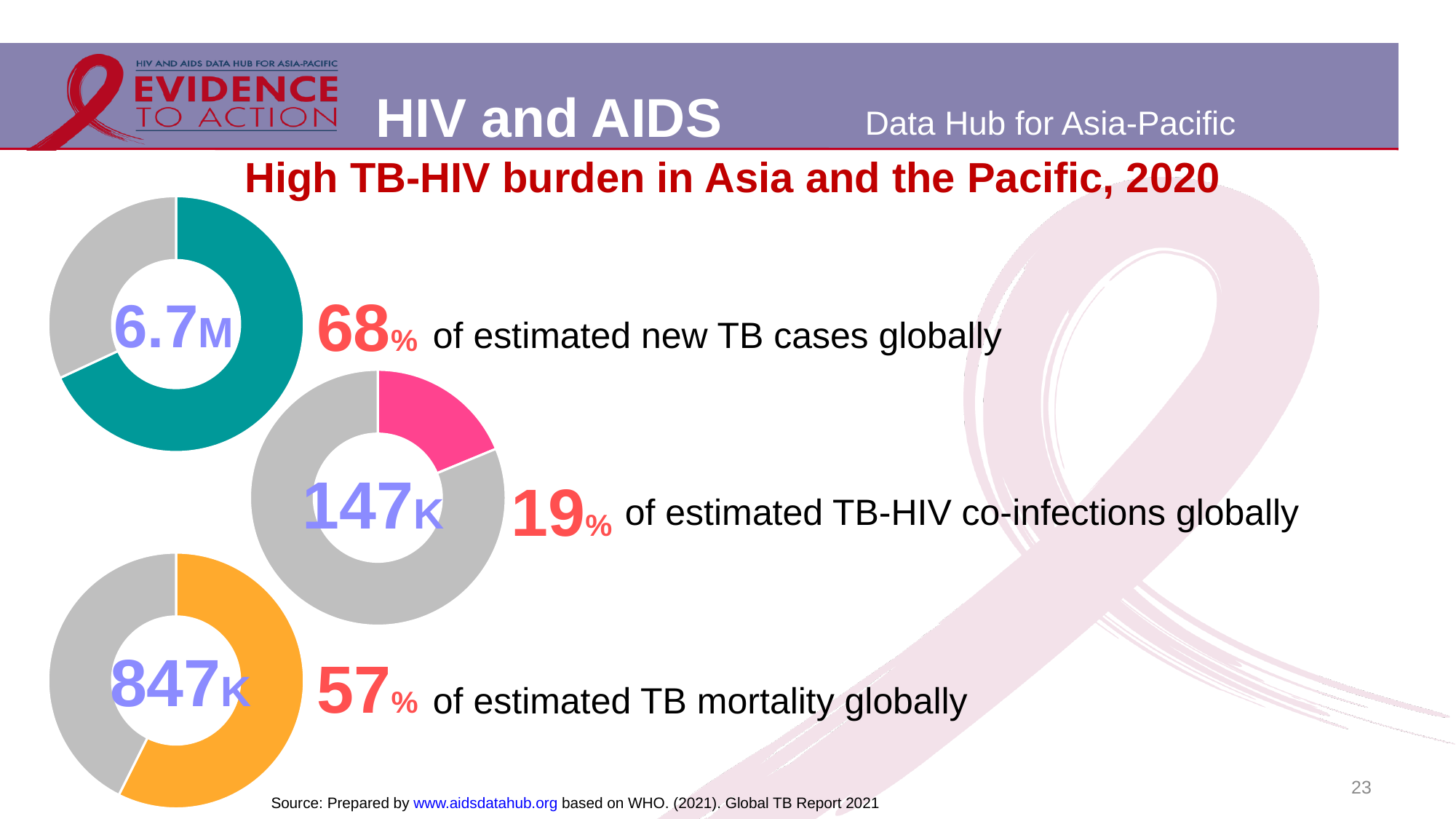

High TB-HIV burden in Asia and the Pacific, 2020

### Chart

| Category |  |
|---|---|
6.7M
68%
of estimated new TB cases globally

### Chart

| Category |  |
|---|---|
147K
19%
of estimated TB-HIV co-infections globally

### Chart

| Category |  |
|---|---|
847K
57%
of estimated TB mortality globally
23
Source: Prepared by www.aidsdatahub.org based on WHO. (2021). Global TB Report 2021